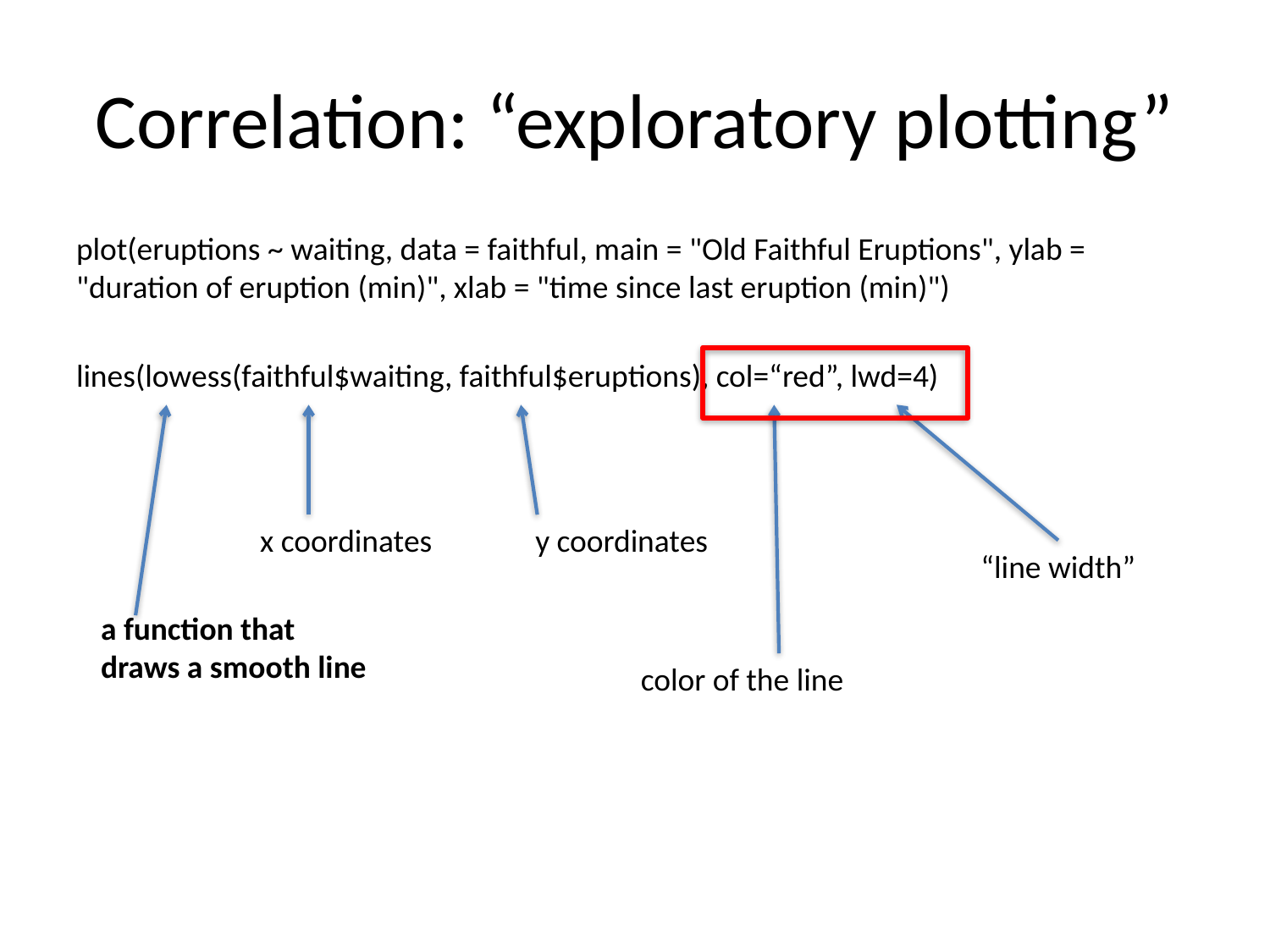

# Correlation: “exploratory plotting”
plot(eruptions ~ waiting, data = faithful, main = "Old Faithful Eruptions", ylab = "duration of eruption (min)", xlab = "time since last eruption (min)")

lines(lowess(faithful$waiting, faithful$eruptions), col=“red”, lwd=4)

x coordinates
y coordinates
“line width”
a function that
draws a smooth line
color of the line